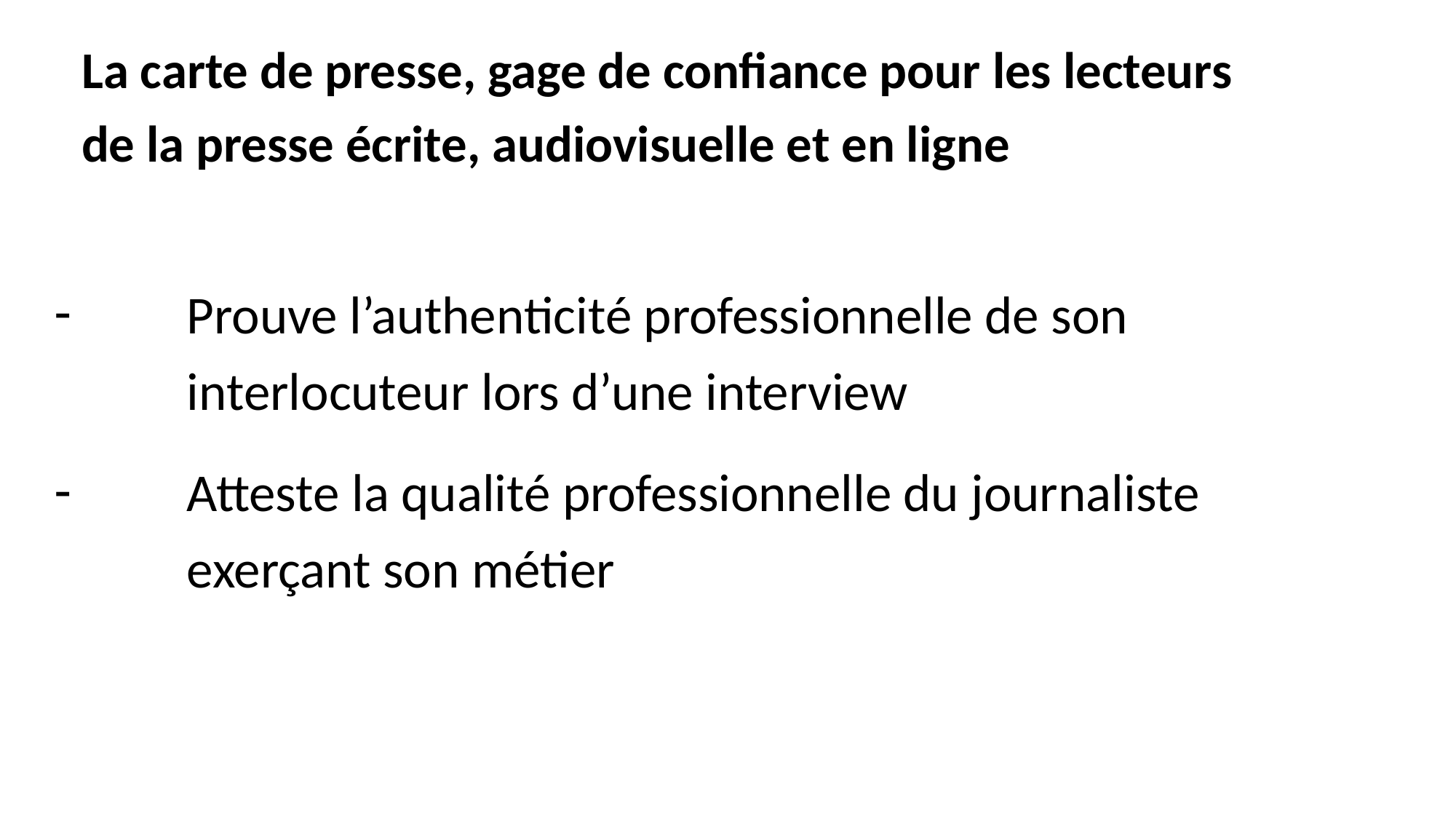

# La carte de presse, gage de confiance pour les lecteurs de la presse écrite, audiovisuelle et en ligne

Prouve l’authenticité professionnelle de son interlocuteur lors d’une interview
Atteste la qualité professionnelle du journaliste exerçant son métier